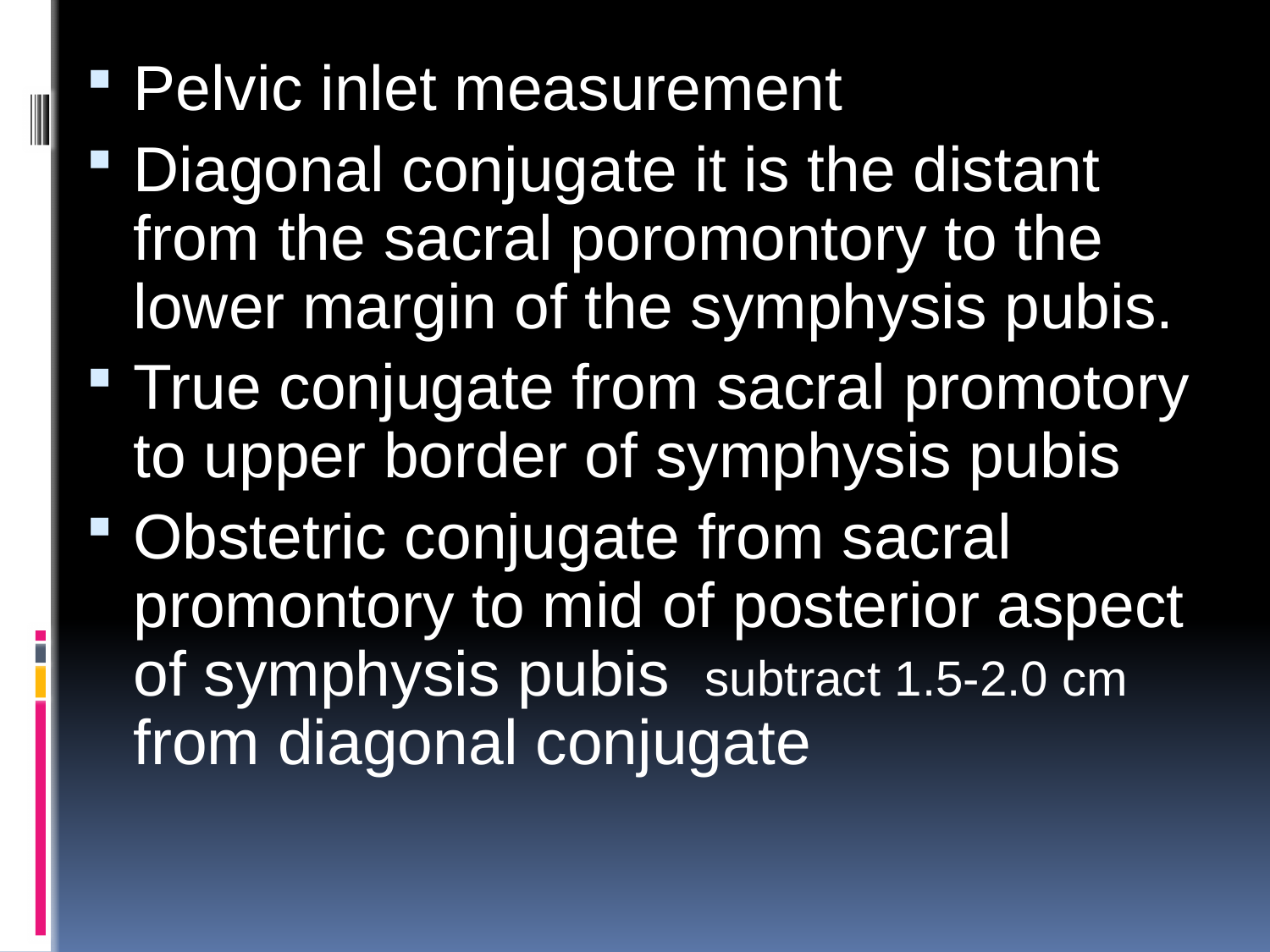

Pelvic inlet measurement
Diagonal conjugate it is the distant from the sacral poromontory to the lower margin of the symphysis pubis.
True conjugate from sacral promotory to upper border of symphysis pubis
Obstetric conjugate from sacral promontory to mid of posterior aspect of symphysis pubis  subtract 1.5-2.0 cm from diagonal conjugate